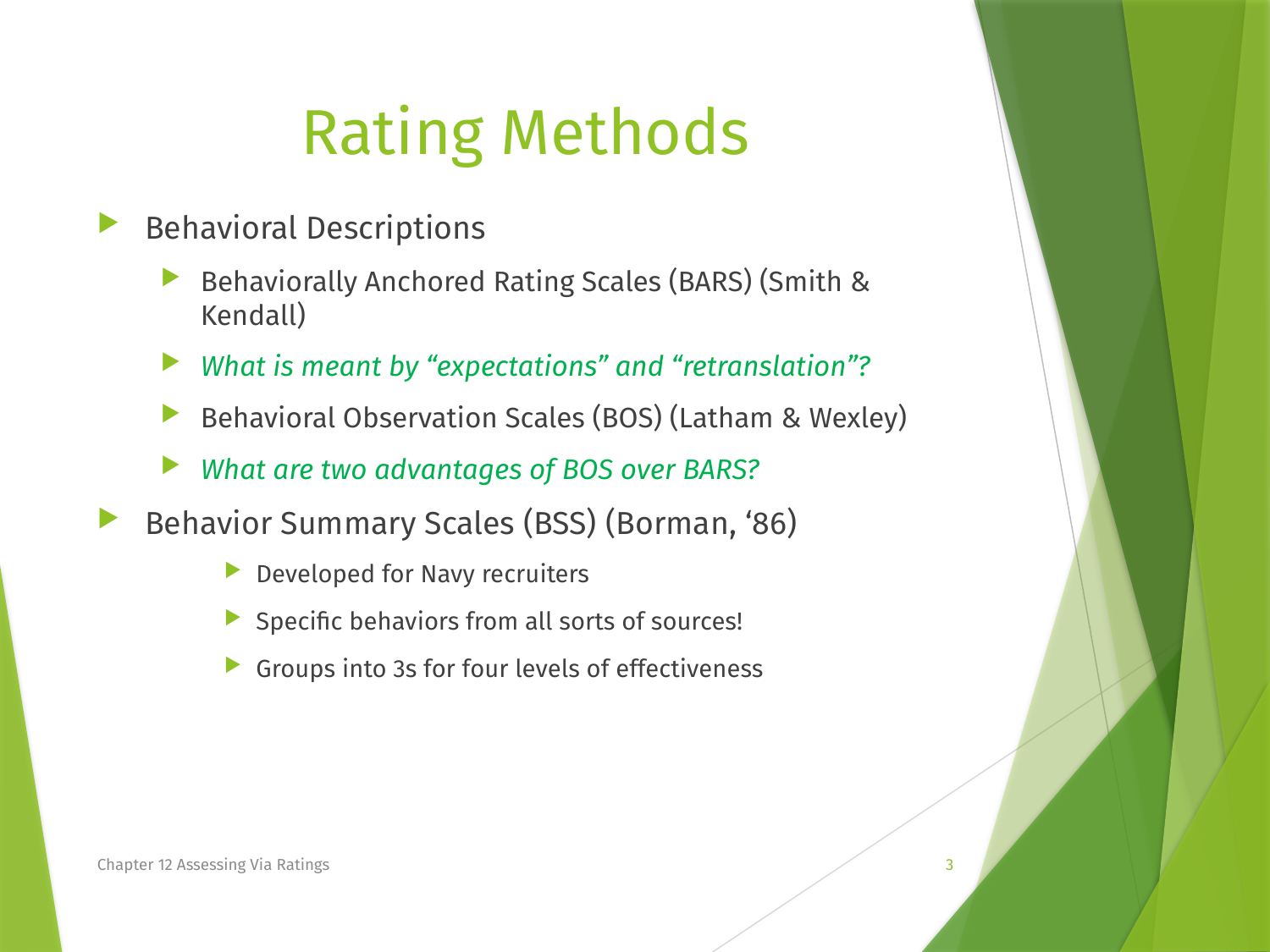

# Rating Methods
Behavioral Descriptions
Behaviorally Anchored Rating Scales (BARS) (Smith & Kendall)
What is meant by “expectations” and “retranslation”?
Behavioral Observation Scales (BOS) (Latham & Wexley)
What are two advantages of BOS over BARS?
Behavior Summary Scales (BSS) (Borman, ‘86)
Developed for Navy recruiters
Specific behaviors from all sorts of sources!
Groups into 3s for four levels of effectiveness
Chapter 12 Assessing Via Ratings
3